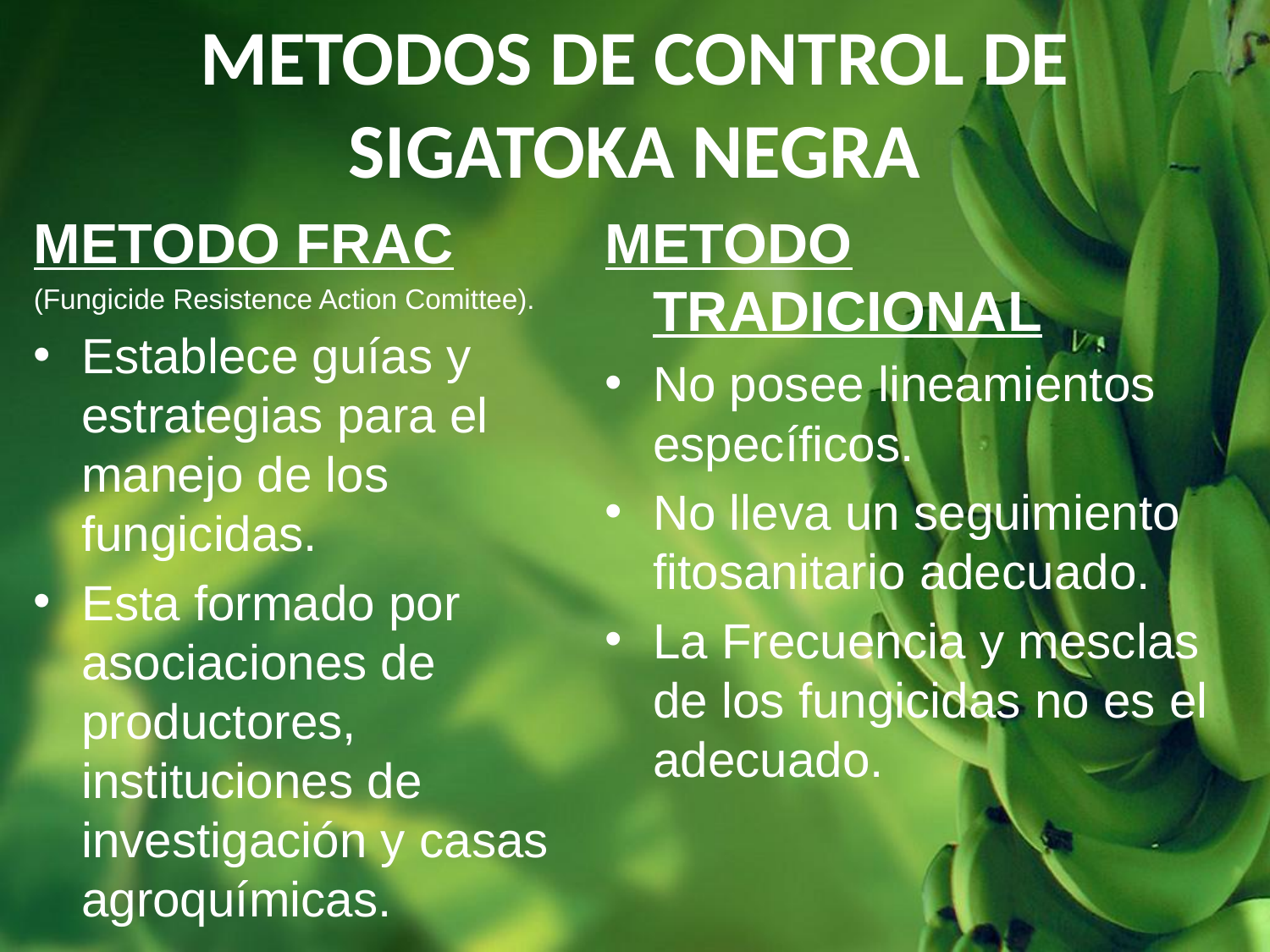

METODOS DE CONTROL DE SIGATOKA NEGRA
METODO FRAC
(Fungicide Resistence Action Comittee).
Establece guías y estrategias para el manejo de los fungicidas.
Esta formado por asociaciones de productores, instituciones de investigación y casas agroquímicas.

METODO TRADICIONAL
No posee lineamientos específicos.
No lleva un seguimiento fitosanitario adecuado.
La Frecuencia y mesclas de los fungicidas no es el adecuado.